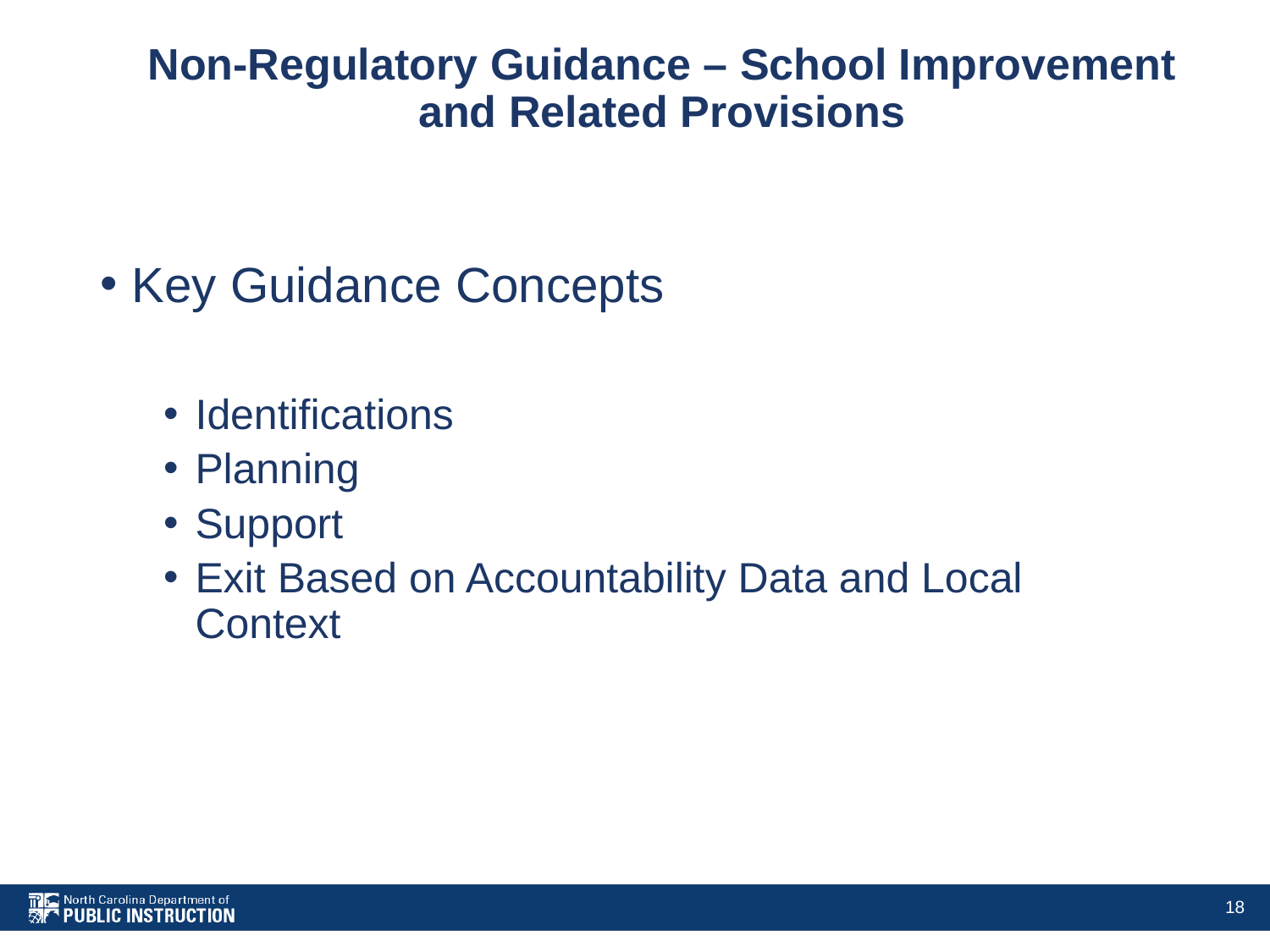

# Non-Regulatory Guidance – School Improvement and Related Provisions
Key Guidance Concepts

Identifications
Planning
Support
Exit Based on Accountability Data and Local Context
18